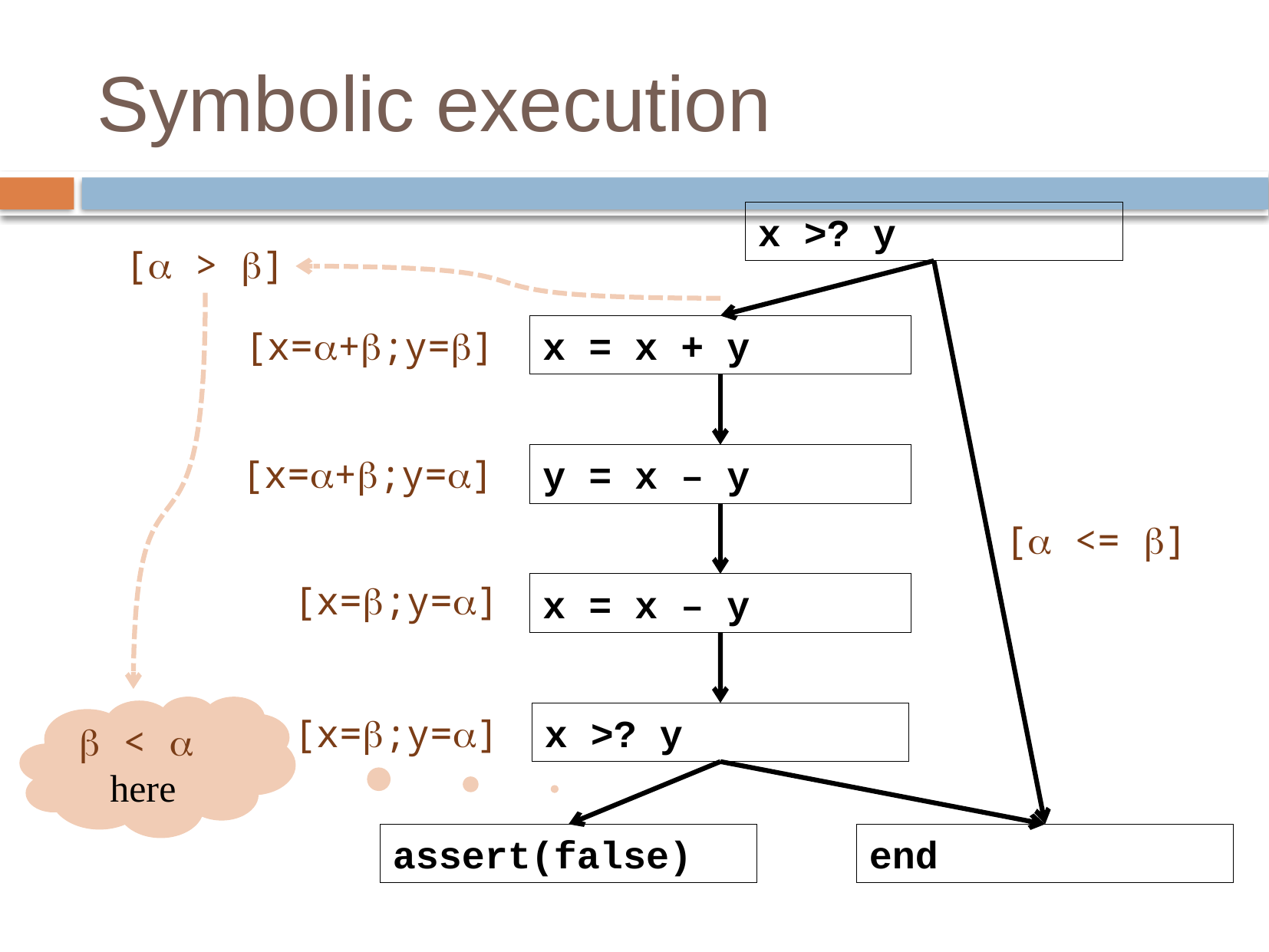

# Symbolic execution
x >? y
[α > β]
[x=α+β;y=β]
x = x + y
[x=α+β;y=α]
y = x – y
[α <= β]
[x=β;y=α]
x = x – y
β < α
here
[x=β;y=α]
x >? y
assert(false)
end